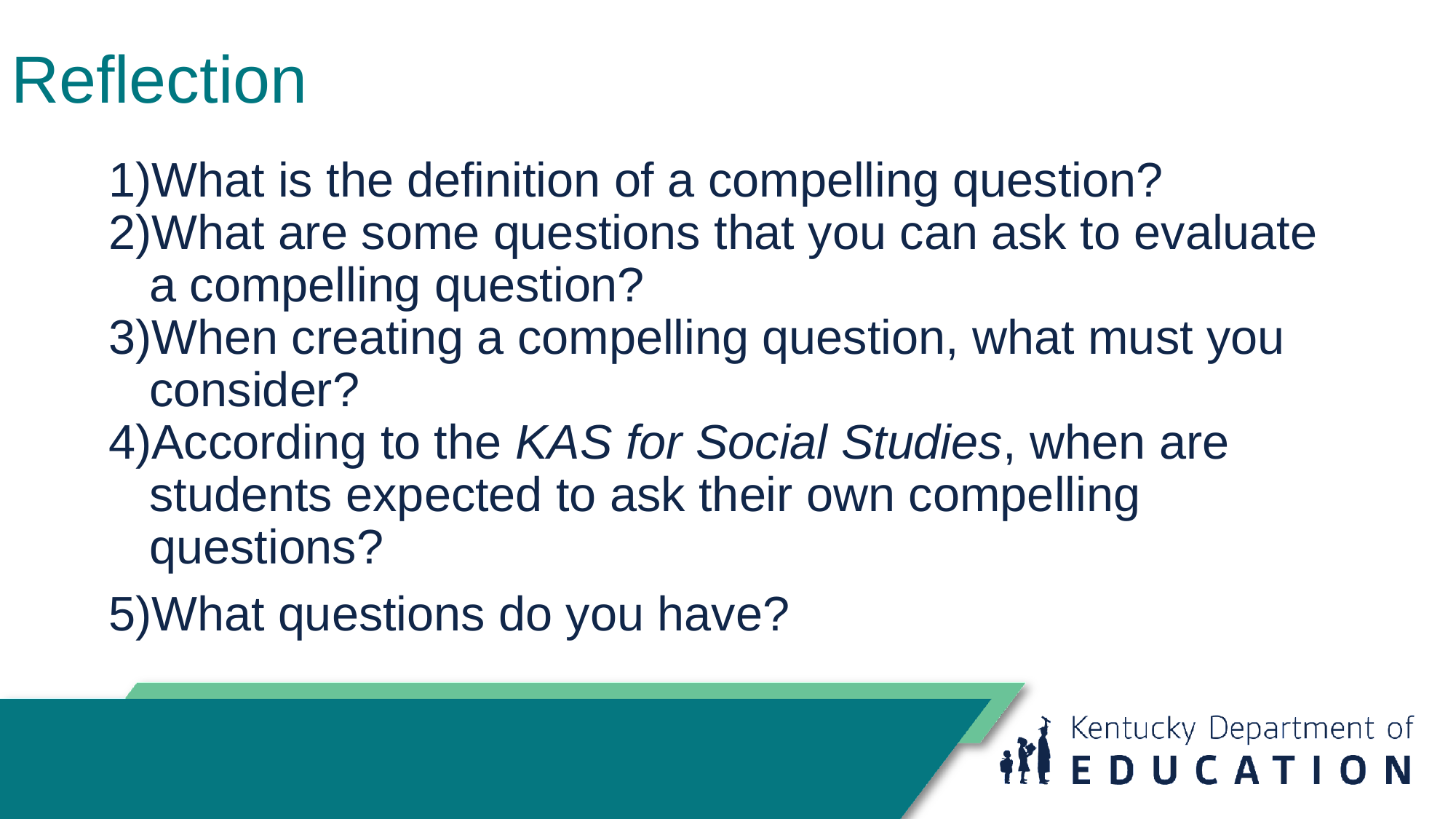

# Reflection
What is the definition of a compelling question?
What are some questions that you can ask to evaluate a compelling question?
When creating a compelling question, what must you consider?
According to the KAS for Social Studies, when are students expected to ask their own compelling questions?
What questions do you have?